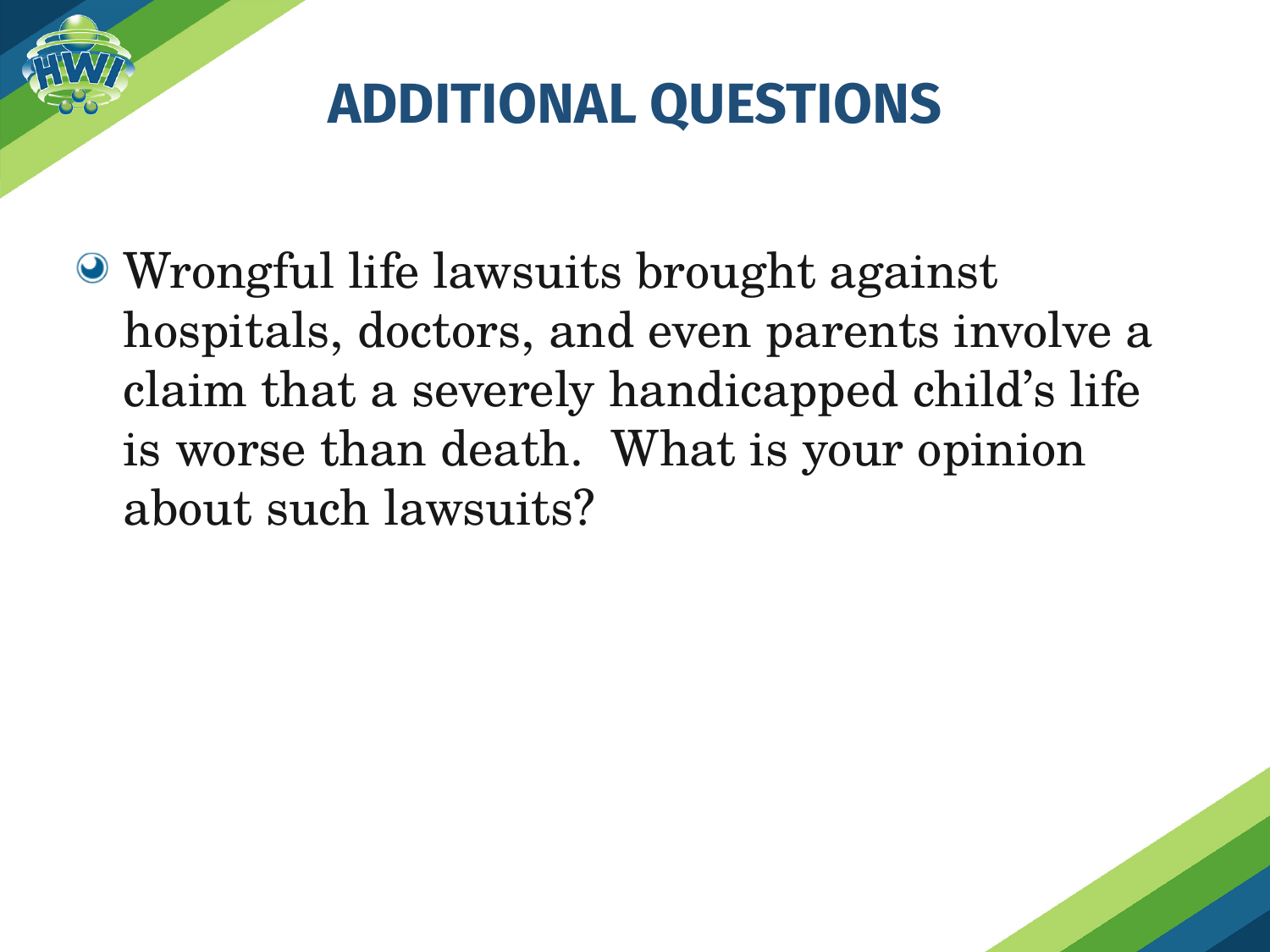

# Additional Questions
Wrongful life lawsuits brought against hospitals, doctors, and even parents involve a claim that a severely handicapped child’s life is worse than death.  What is your opinion about such lawsuits?